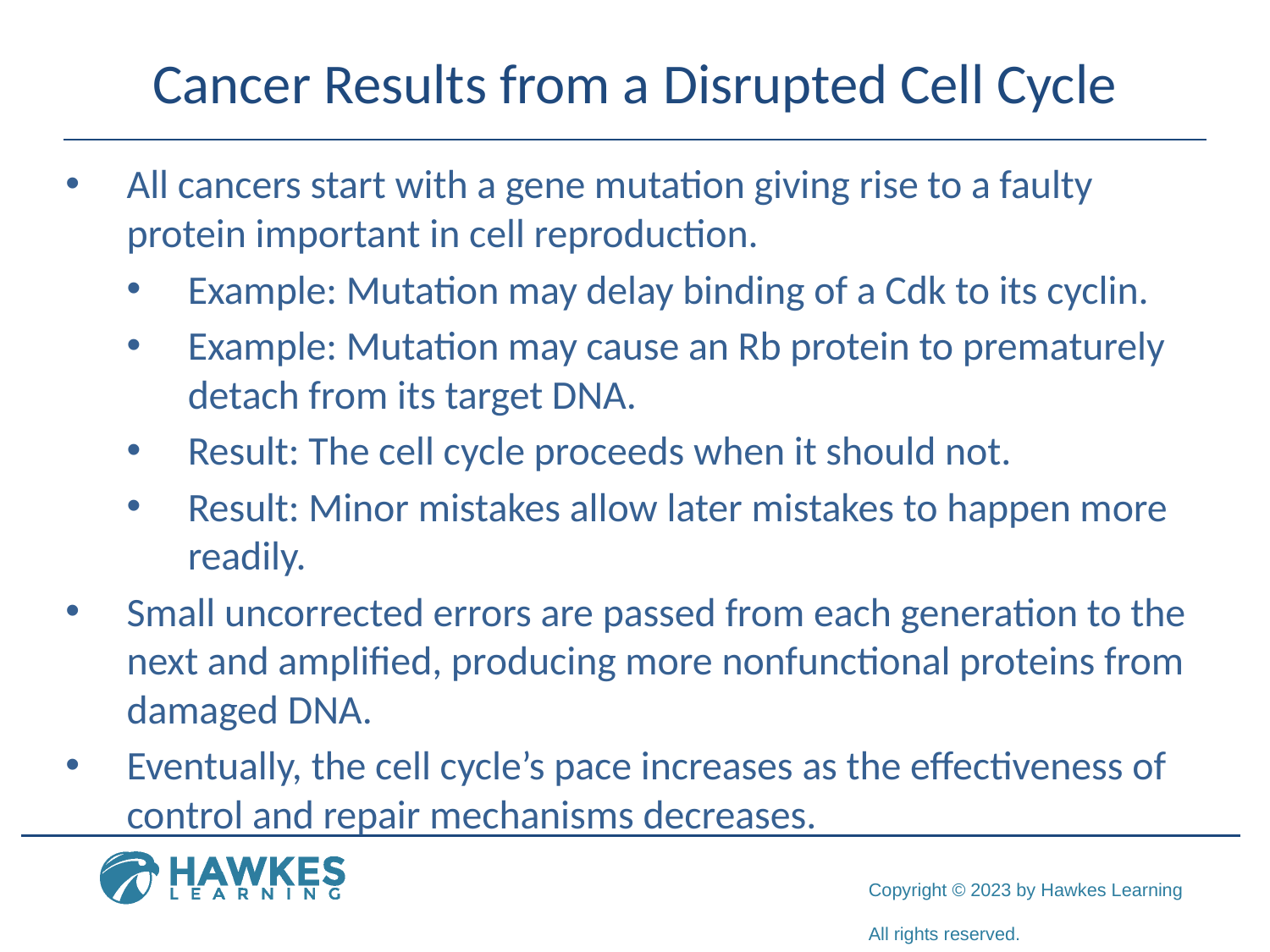

# Cancer Results from a Disrupted Cell Cycle
All cancers start with a gene mutation giving rise to a faulty protein important in cell reproduction.
Example: Mutation may delay binding of a Cdk to its cyclin.
Example: Mutation may cause an Rb protein to prematurely detach from its target DNA.
Result: The cell cycle proceeds when it should not.
Result: Minor mistakes allow later mistakes to happen more readily.
Small uncorrected errors are passed from each generation to the next and amplified, producing more nonfunctional proteins from damaged DNA.
Eventually, the cell cycle’s pace increases as the effectiveness of control and repair mechanisms decreases.